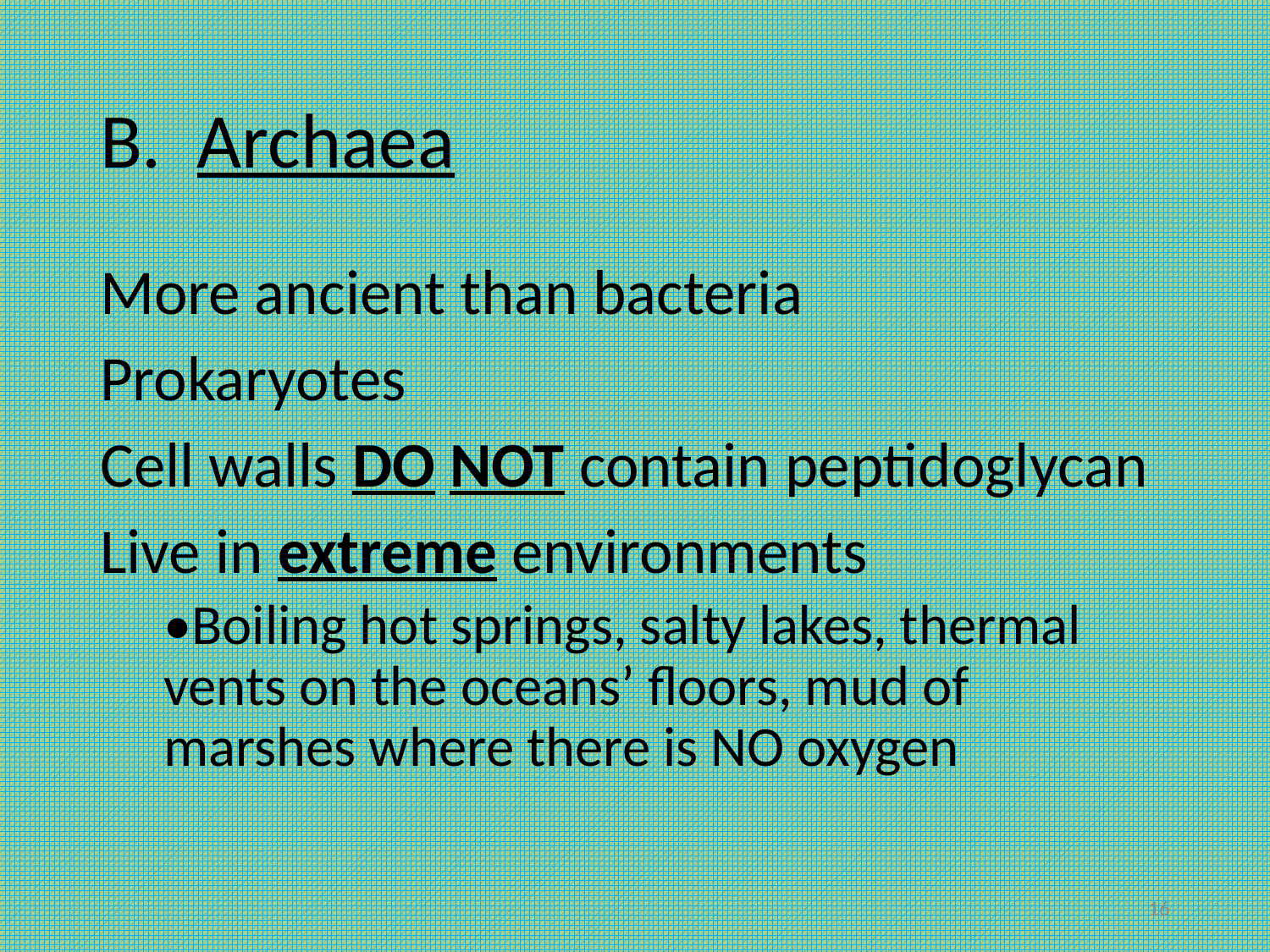

# B.  Archaea
More ancient than bacteria
Prokaryotes
Cell walls DO NOT contain peptidoglycan
Live in extreme environments
•Boiling hot springs, salty lakes, thermal vents on the oceans’ floors, mud of marshes where there is NO oxygen

16